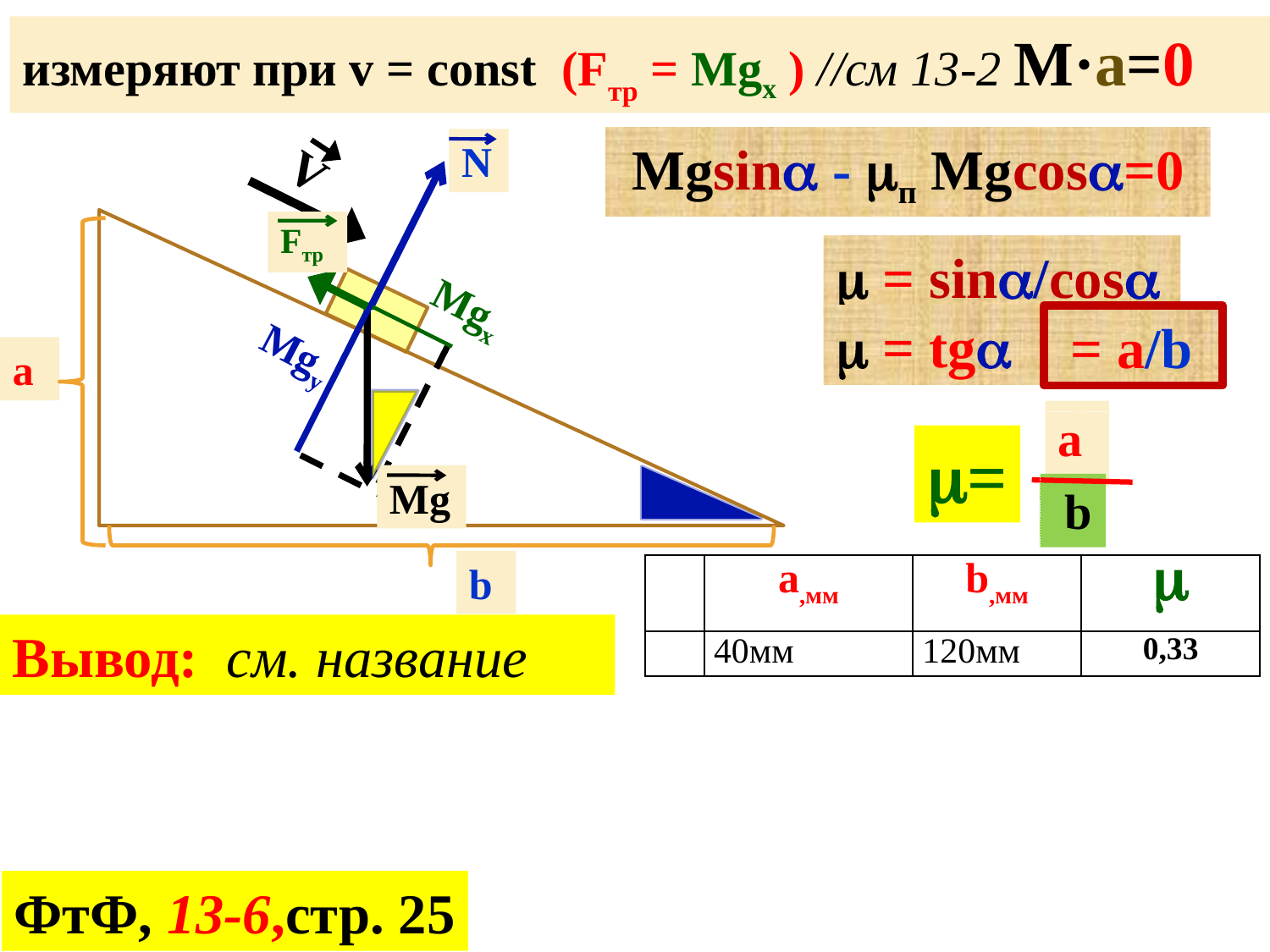

К л/р №5
измеряют при v = const  (Fтр = Mgx ) //см 13-2 M·a=0
 Mgsinα - μп Mgcosα=0
N
V

Fтр

μ = sinα/cosα
Mgx

μ = tgα
 = a/b
Mgy
а
a
 b

μ=
Mg

b
|  | a,мм | b,мм | μ |
| --- | --- | --- | --- |
|  | 40мм | 120мм | 0,33 |
Вывод:  см. название
ФтФ, 13-6,стр. 25